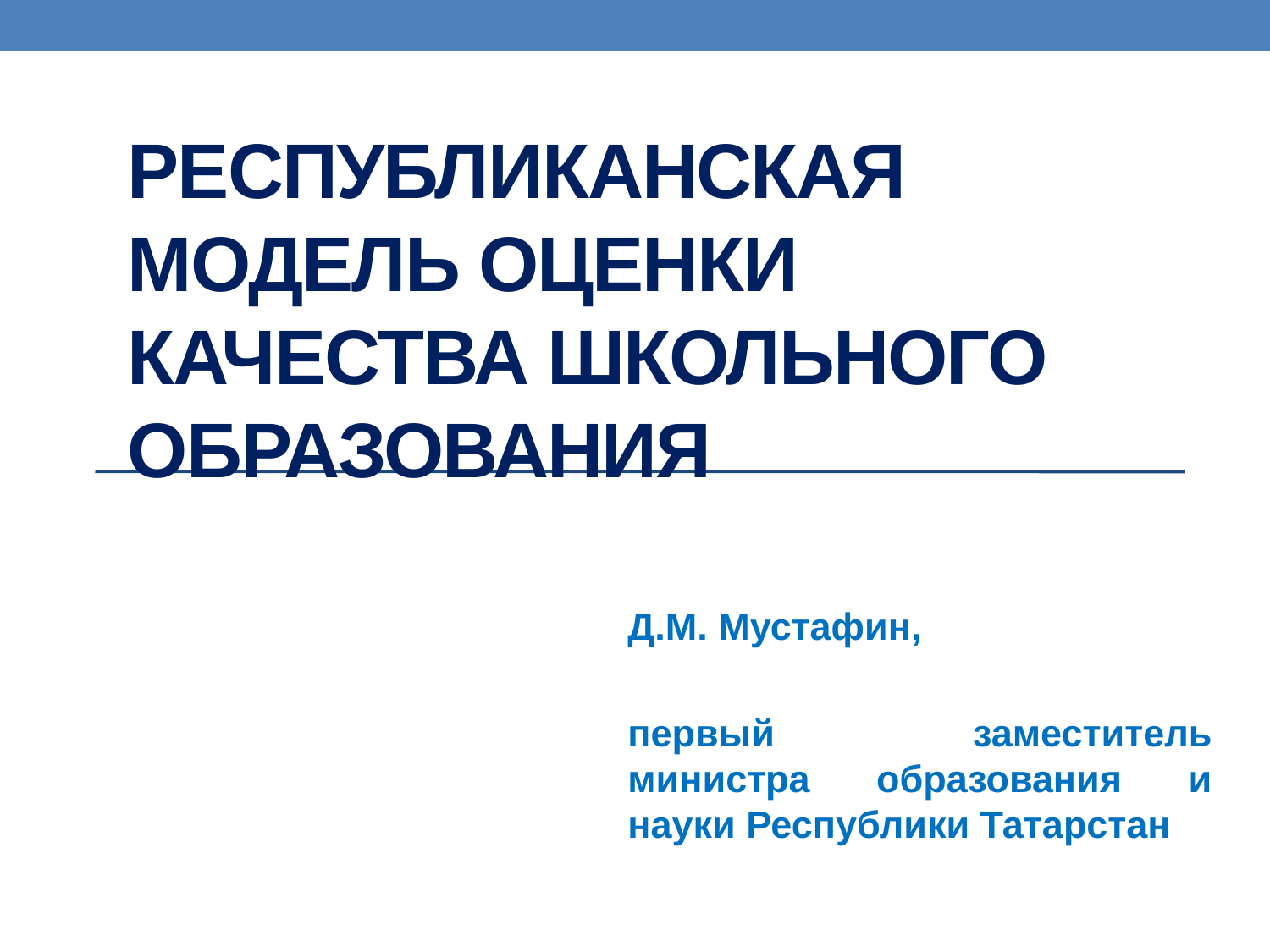

# Республиканская модель оценки качества школьного образования
Д.М. Мустафин,

первый заместитель министра образования и науки Республики Татарстан